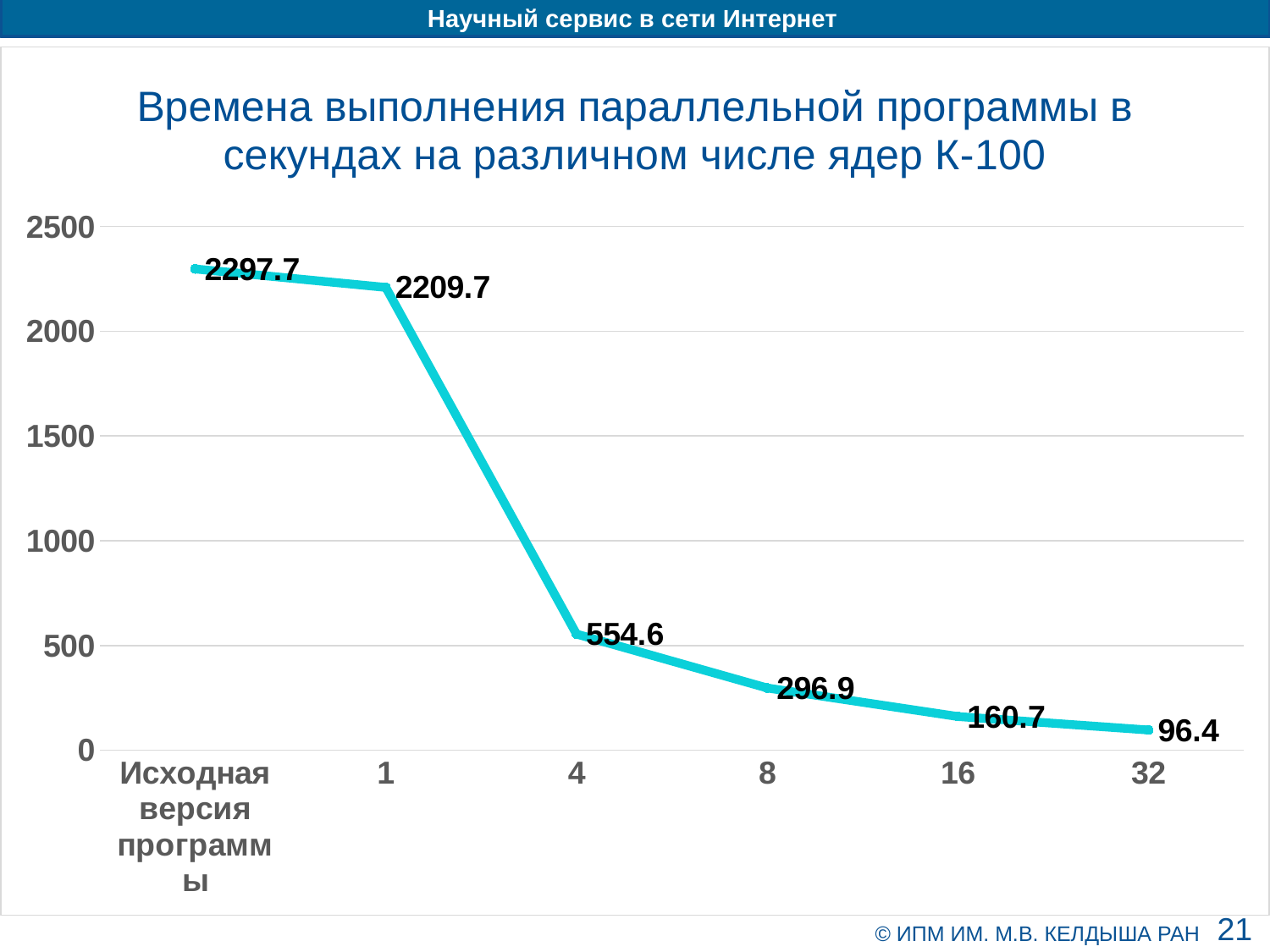

### Chart: Времена выполнения параллельной программы в секундах на различном числе ядер К-100

| Category | long volume |
|---|---|
| Исходная версия программы | 2297.7 |
| 1 | 2209.7 |
| 4 | 554.6 |
| 8 | 296.8999999999997 |
| 16 | 160.7 |
| 32 | 96.4 |

21